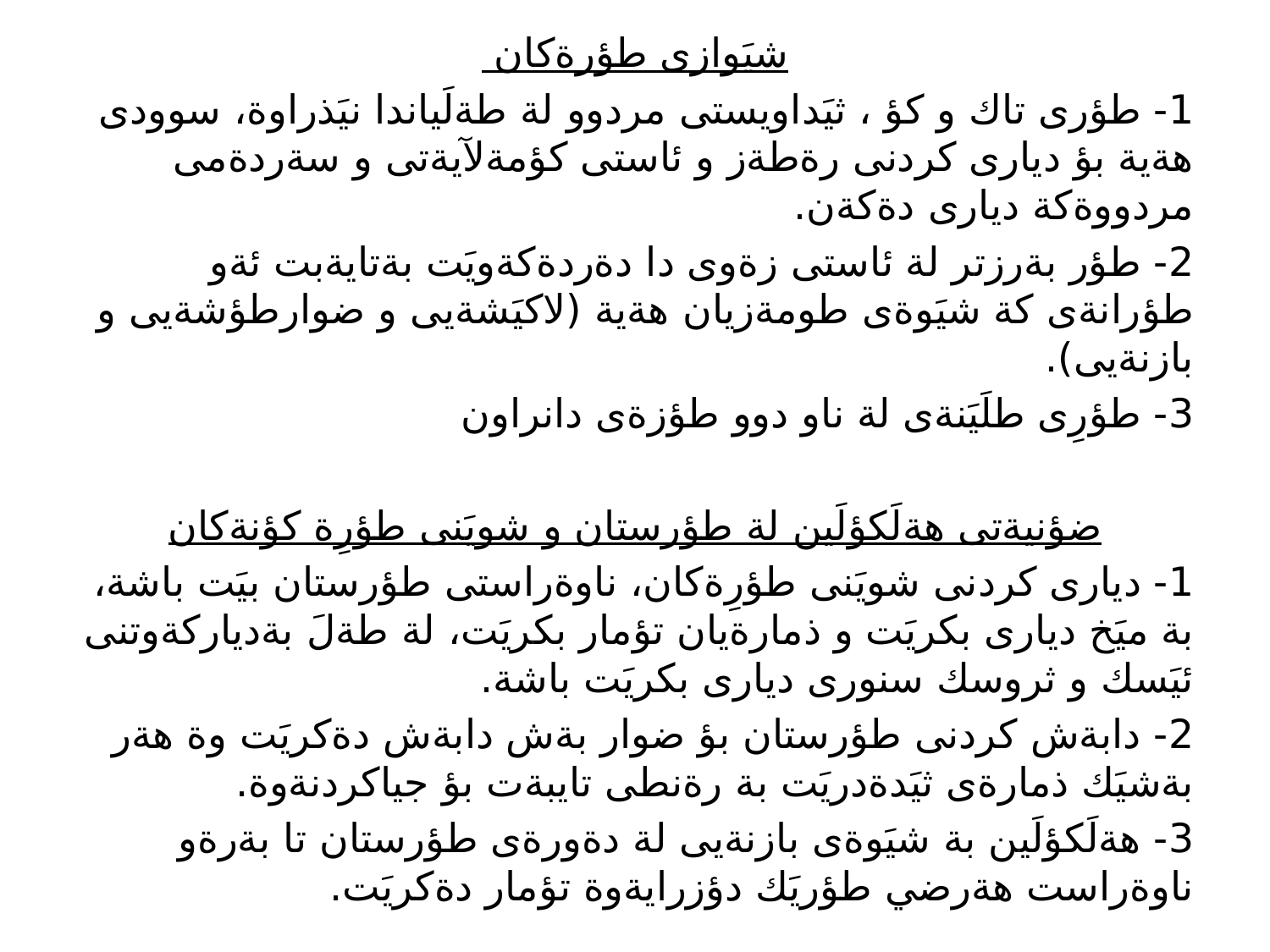

شيَوازى طؤرةكان
1- طؤرى تاك و كؤ ، ثيَداويستى مردوو لة طةلَياندا نيَذراوة، سوودى هةية بؤ ديارى كردنى رةطةز و ئاستى كؤمةلآيةتى و سةردةمى مردووةكة ديارى دةكةن.
2- طؤر بةرزتر لة ئاستى زةوى دا دةردةكةويَت بةتايةبت ئةو طؤرانةى كة شيَوةى طومةزيان هةية (لاكيَشةيى و ضوارطؤشةيى و بازنةيى).
3- طؤرِى طلَيَنةى لة ناو دوو طؤزةى دانراون

ضؤنيةتى هةلَكؤلَين لة طؤرستان و شويَنى طؤرِة كؤنةكان
1- ديارى كردنى شويَنى طؤرِةكان، ناوةراستى طؤرستان بيَت باشة، بة ميَخ ديارى بكريَت و ذمارةيان تؤمار بكريَت، لة طةلَ بةدياركةوتنى ئيَسك و ثروسك سنورى ديارى بكريَت باشة.
2- دابةش كردنى طؤرستان بؤ ضوار بةش دابةش دةكريَت وة هةر بةشيَك ذمارةى ثيَدةدريَت بة رةنطى تايبةت بؤ جياكردنةوة.
3- هةلَكؤلَين بة شيَوةى بازنةيى لة دةورةى طؤرستان تا بةرةو ناوةراست هةرضي طؤريَك دؤزرايةوة تؤمار دةكريَت.